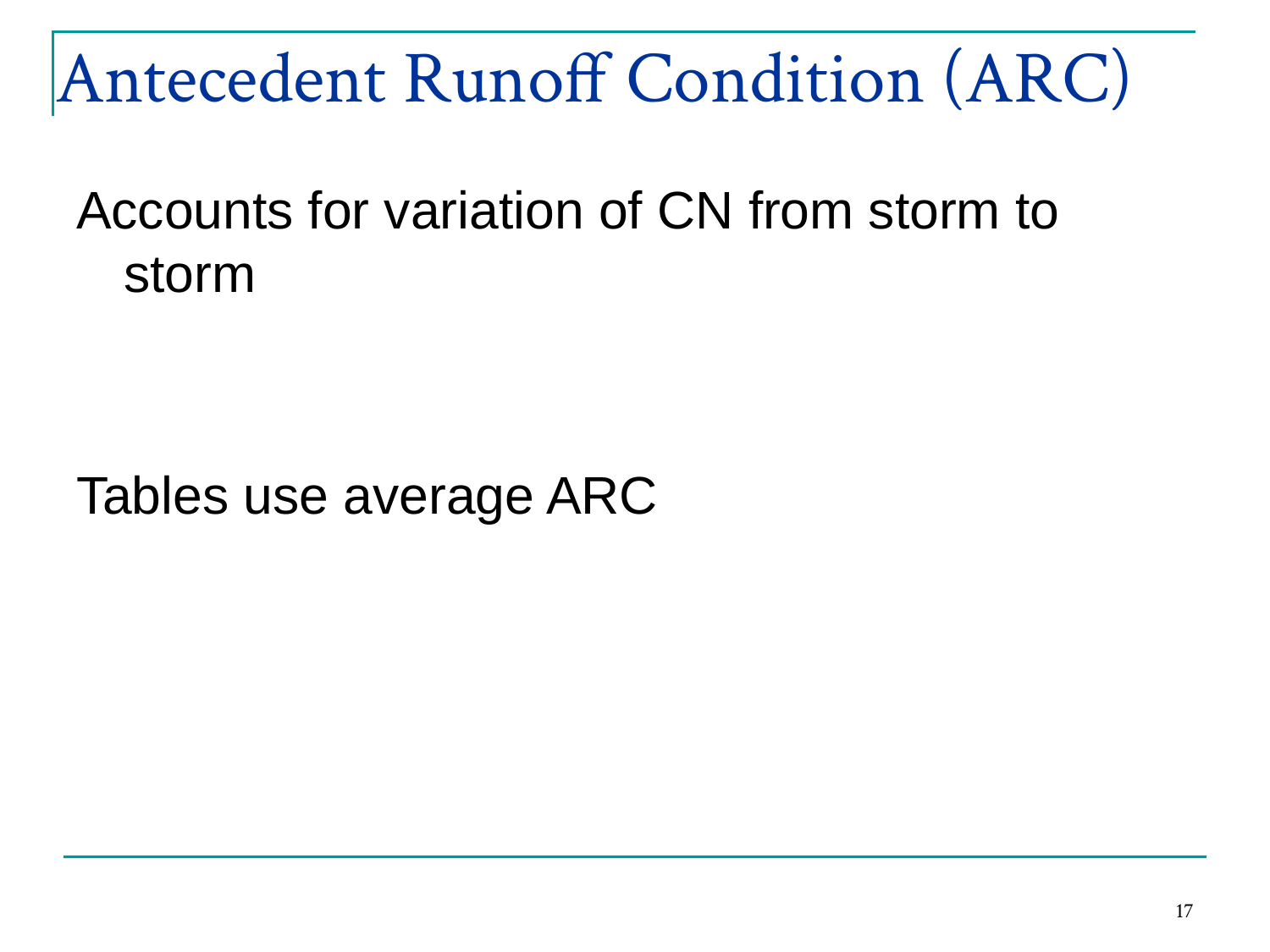

# Antecedent Runoff Condition (ARC)
Accounts for variation of CN from storm to storm

Tables use average ARC

17